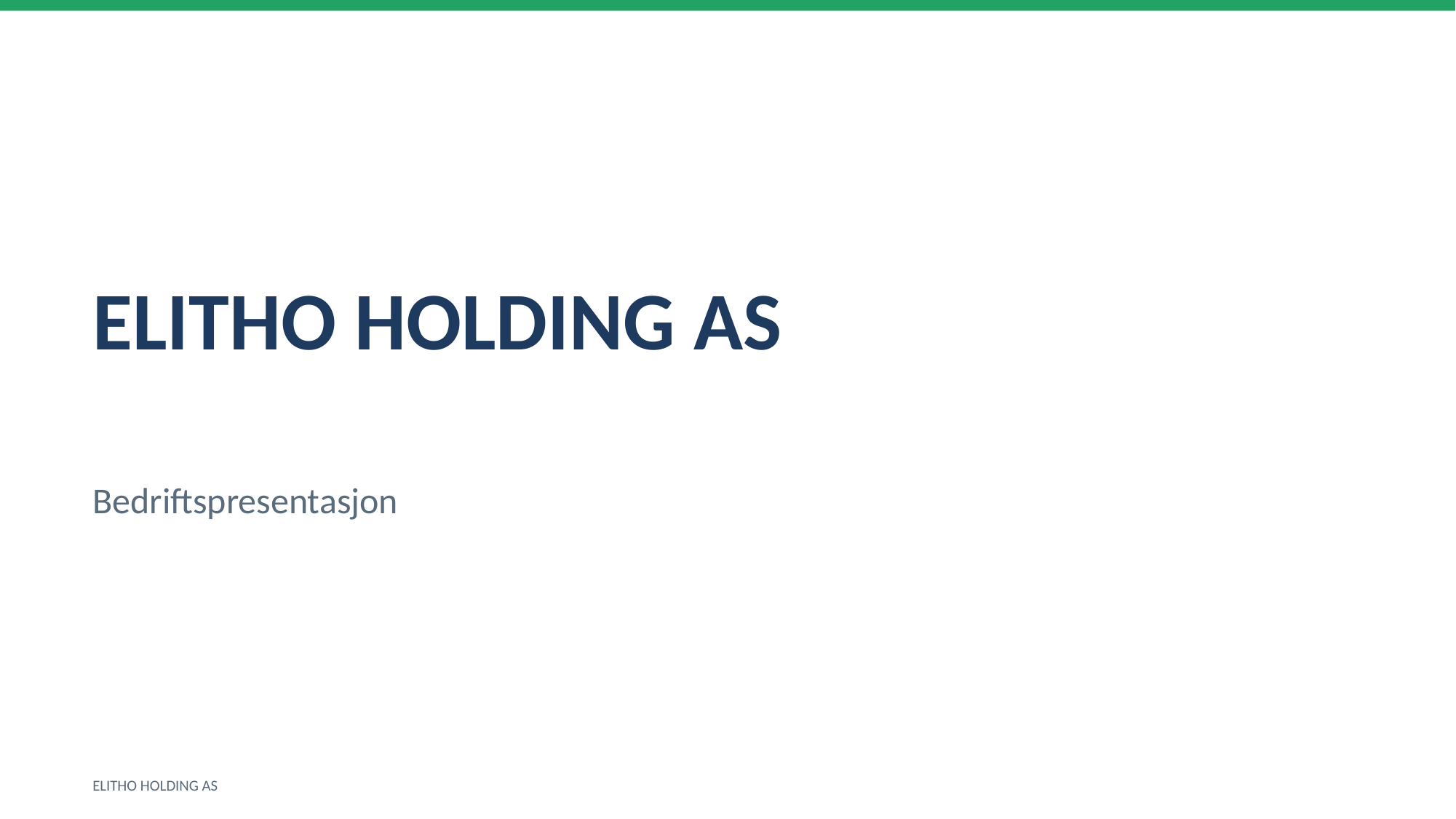

ELITHO HOLDING AS
Bedriftspresentasjon
ELITHO HOLDING AS